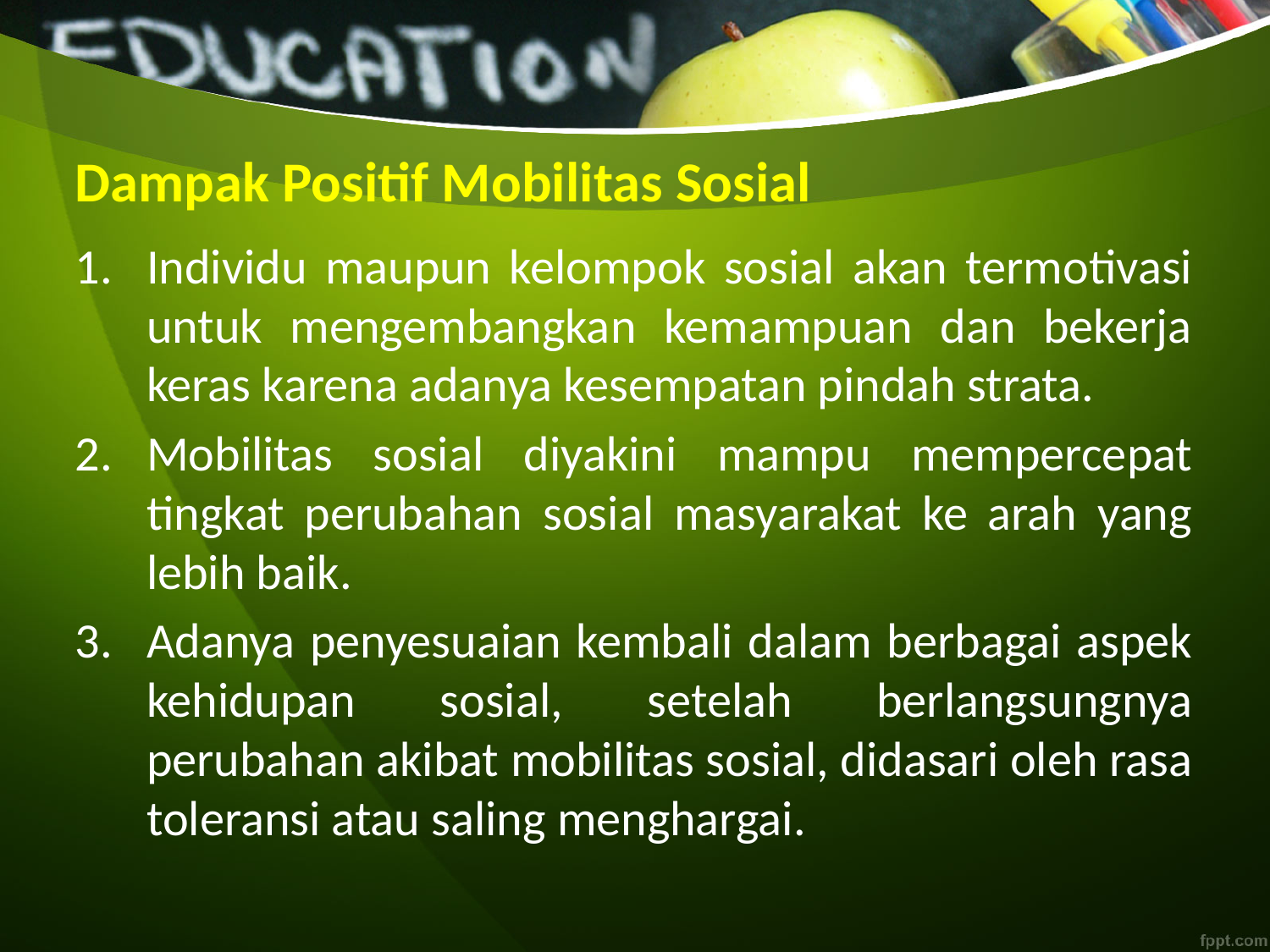

# Dampak Positif Mobilitas Sosial
Individu maupun kelompok sosial akan termotivasi untuk mengembangkan kemampuan dan bekerja keras karena adanya kesempatan pindah strata.
Mobilitas sosial diyakini mampu mempercepat tingkat perubahan sosial masyarakat ke arah yang lebih baik.
Adanya penyesuaian kembali dalam berbagai aspek kehidupan sosial, setelah berlangsungnya perubahan akibat mobilitas sosial, didasari oleh rasa toleransi atau saling menghargai.